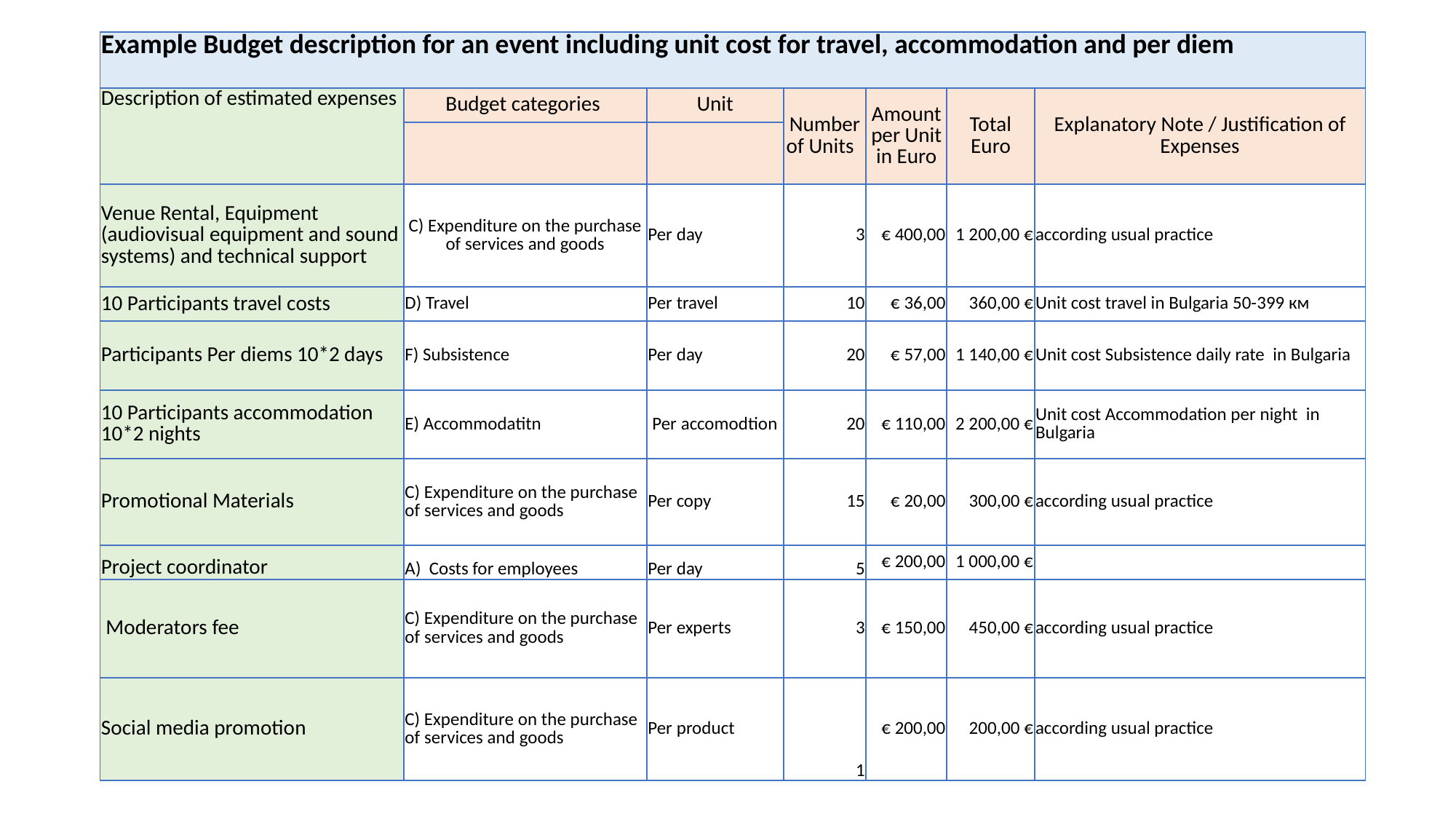

| Example Budget description for an event including unit cost for travel, accommodation and per diem |  |  |  |  |  |  |
| --- | --- | --- | --- | --- | --- | --- |
| Description of estimated expenses | Budget categories | Unit | Number of Units | Amount per Unit in Euro | Total Euro | Explanatory Note / Justification of Expenses |
|  |  |  |  |  |  |  |
| Venue Rental, Equipment (audiovisual equipment and sound systems) and technical support | C) Expenditure on the purchase of services and goods | Per day | 3 | € 400,00 | 1 200,00 € | according usual practice |
| 10 Participants travel costs | D) Travel | Per travel | 10 | € 36,00 | 360,00 € | Unit cost travel in Bulgaria 50-399 км |
| Participants Per diems 10\*2 days | F) Subsistence | Per day | 20 | € 57,00 | 1 140,00 € | Unit cost Subsistence daily rate in Bulgaria |
| 10 Participants accommodation 10\*2 nights | E) Accommodatitn | Per accomodtion | 20 | € 110,00 | 2 200,00 € | Unit cost Accommodation per night in Bulgaria |
| Promotional Materials | C) Expenditure on the purchase of services and goods | Per copy | 15 | € 20,00 | 300,00 € | according usual practice |
| Project coordinator | A) Costs for employees | Per day | 5 | € 200,00 | 1 000,00 € |  |
| Moderators fee | C) Expenditure on the purchase of services and goods | Per experts | 3 | € 150,00 | 450,00 € | according usual practice |
| Social media promotion | C) Expenditure on the purchase of services and goods | Per product | 1 | € 200,00 | 200,00 € | according usual practice |
#